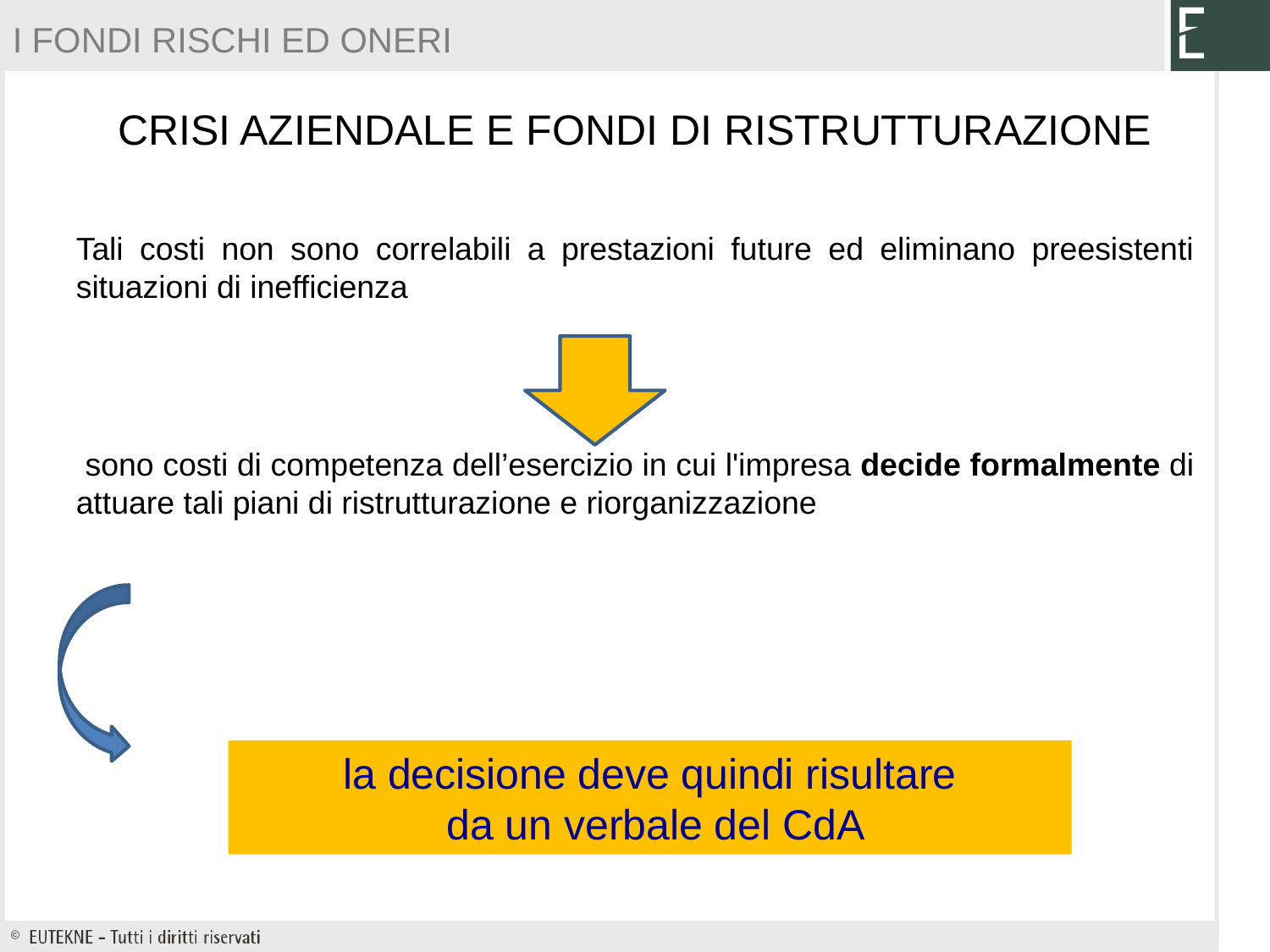

I FONDI RISCHI ED ONERI
# Crisi aziendale e fondi di ristrutturazione
Tali costi non sono correlabili a prestazioni future ed eliminano preesistenti situazioni di inefficienza

 sono costi di competenza dell’esercizio in cui l'impresa decide formalmente di attuare tali piani di ristrutturazione e riorganizzazione

la decisione deve quindi risultare
 da un verbale del CdA